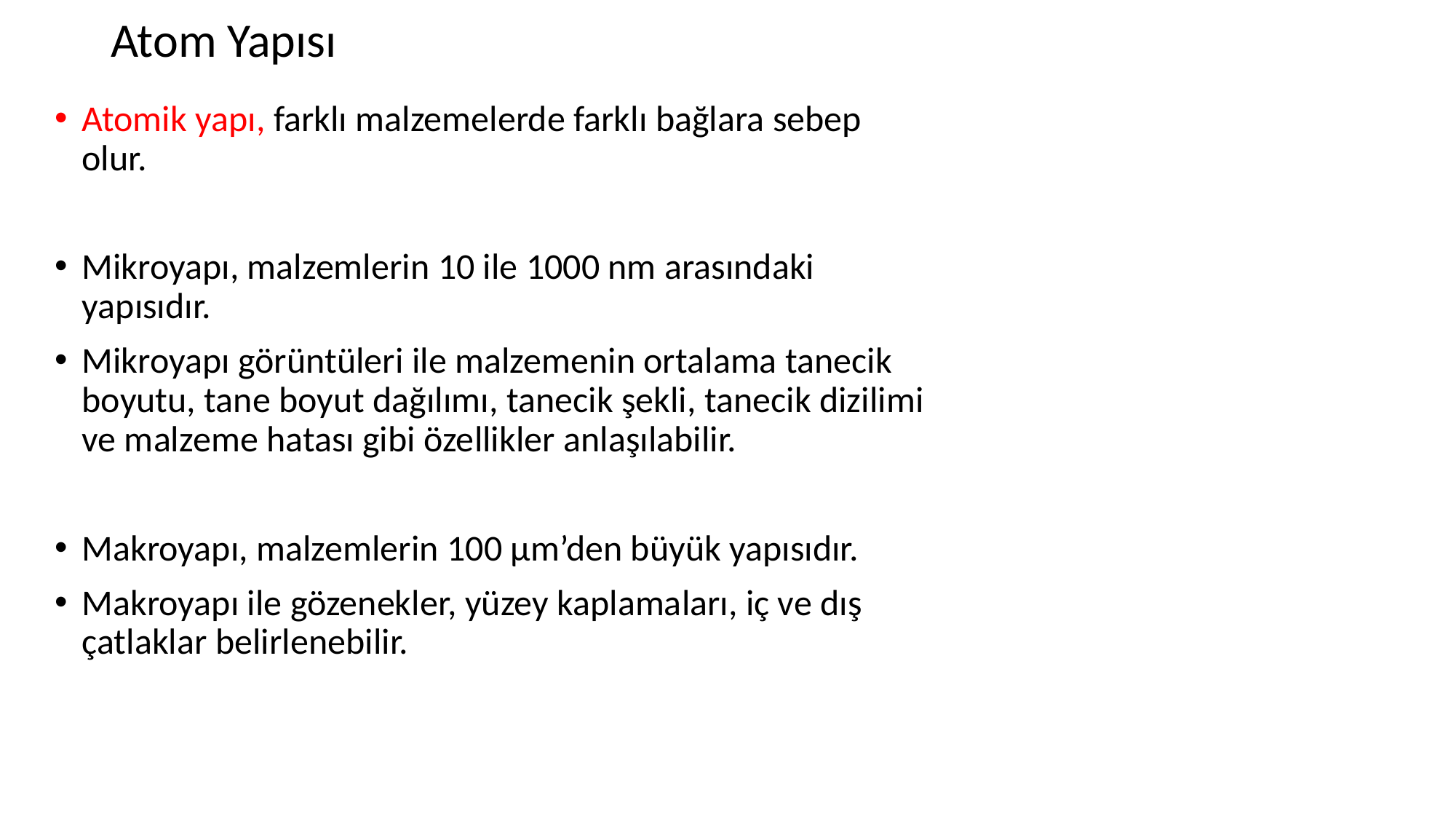

# Atom Yapısı
Atomik yapı, farklı malzemelerde farklı bağlara sebep olur.

Mikroyapı, malzemlerin 10 ile 1000 nm arasındaki yapısıdır.
Mikroyapı görüntüleri ile malzemenin ortalama tanecik boyutu, tane boyut dağılımı, tanecik şekli, tanecik dizilimi ve malzeme hatası gibi özellikler anlaşılabilir.

Makroyapı, malzemlerin 100 µm’den büyük yapısıdır.
Makroyapı ile gözenekler, yüzey kaplamaları, iç ve dış çatlaklar belirlenebilir.